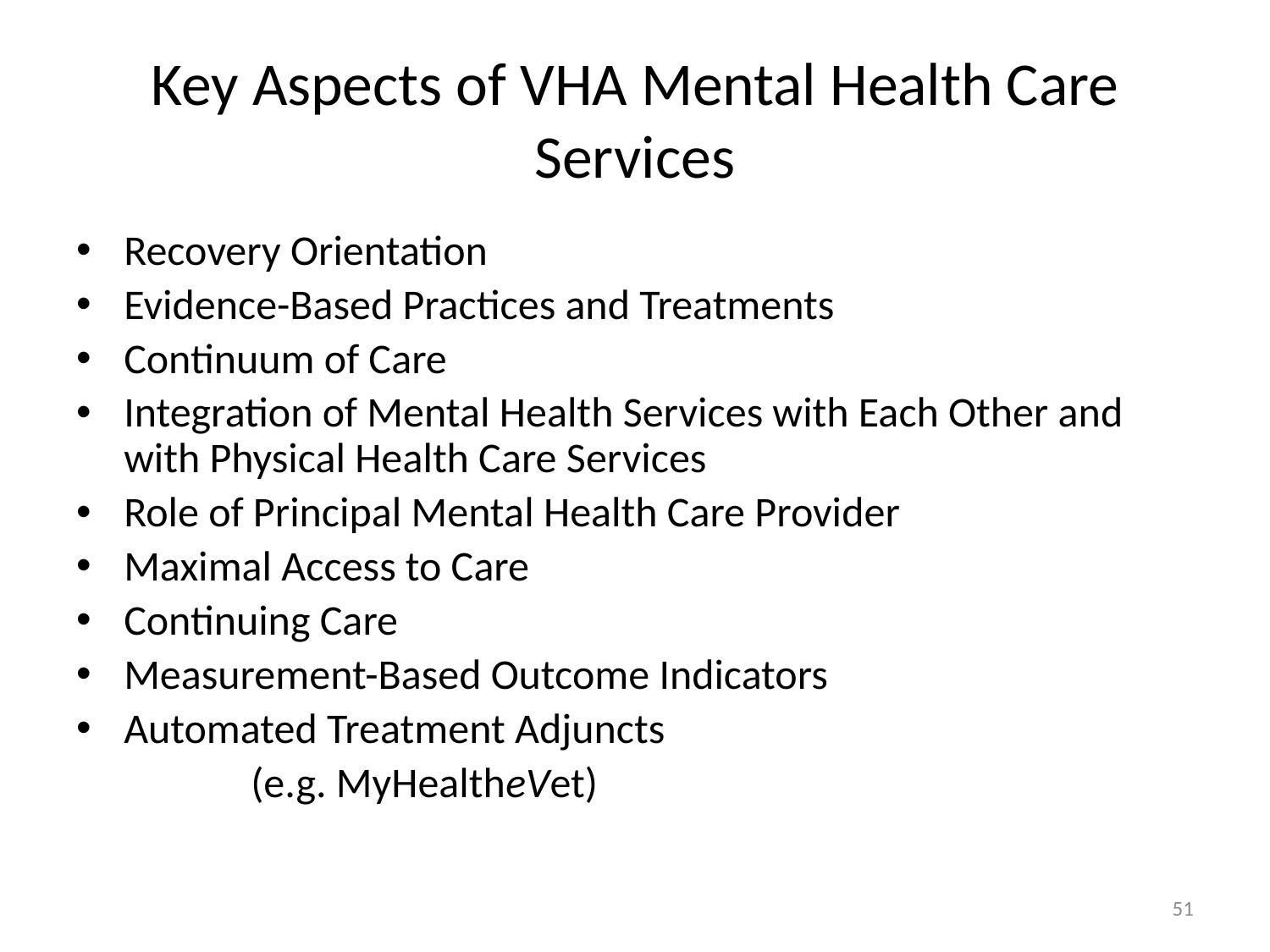

# Key Aspects of VHA Mental Health Care Services
Recovery Orientation
Evidence-Based Practices and Treatments
Continuum of Care
Integration of Mental Health Services with Each Other and with Physical Health Care Services
Role of Principal Mental Health Care Provider
Maximal Access to Care
Continuing Care
Measurement-Based Outcome Indicators
Automated Treatment Adjuncts
		(e.g. MyHealtheVet)

51